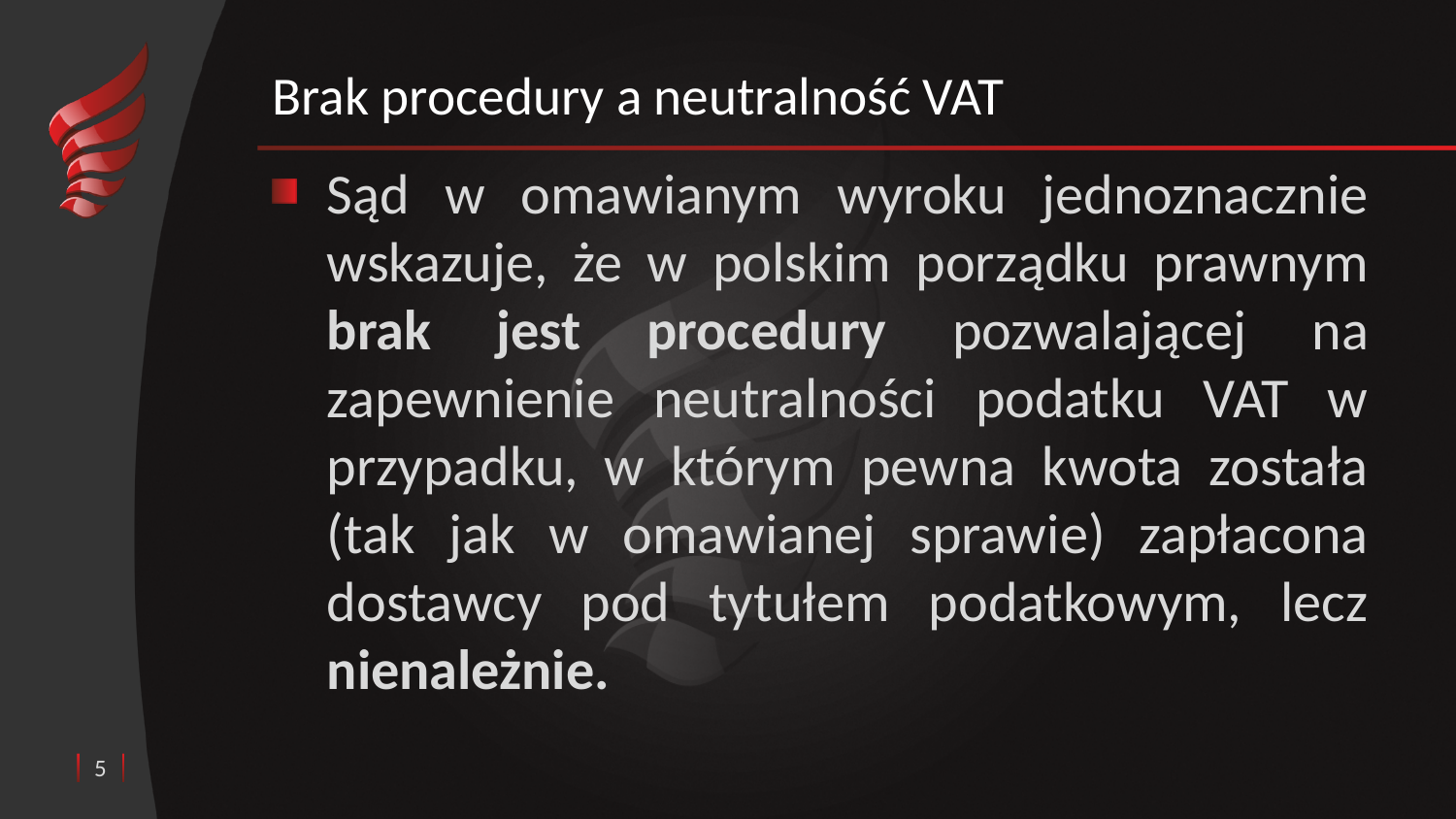

# Brak procedury a neutralność VAT
Sąd w omawianym wyroku jednoznacznie wskazuje, że w polskim porządku prawnym brak jest procedury pozwalającej na zapewnienie neutralności podatku VAT w przypadku, w którym pewna kwota została (tak jak w omawianej sprawie) zapłacona dostawcy pod tytułem podatkowym, lecz nienależnie.